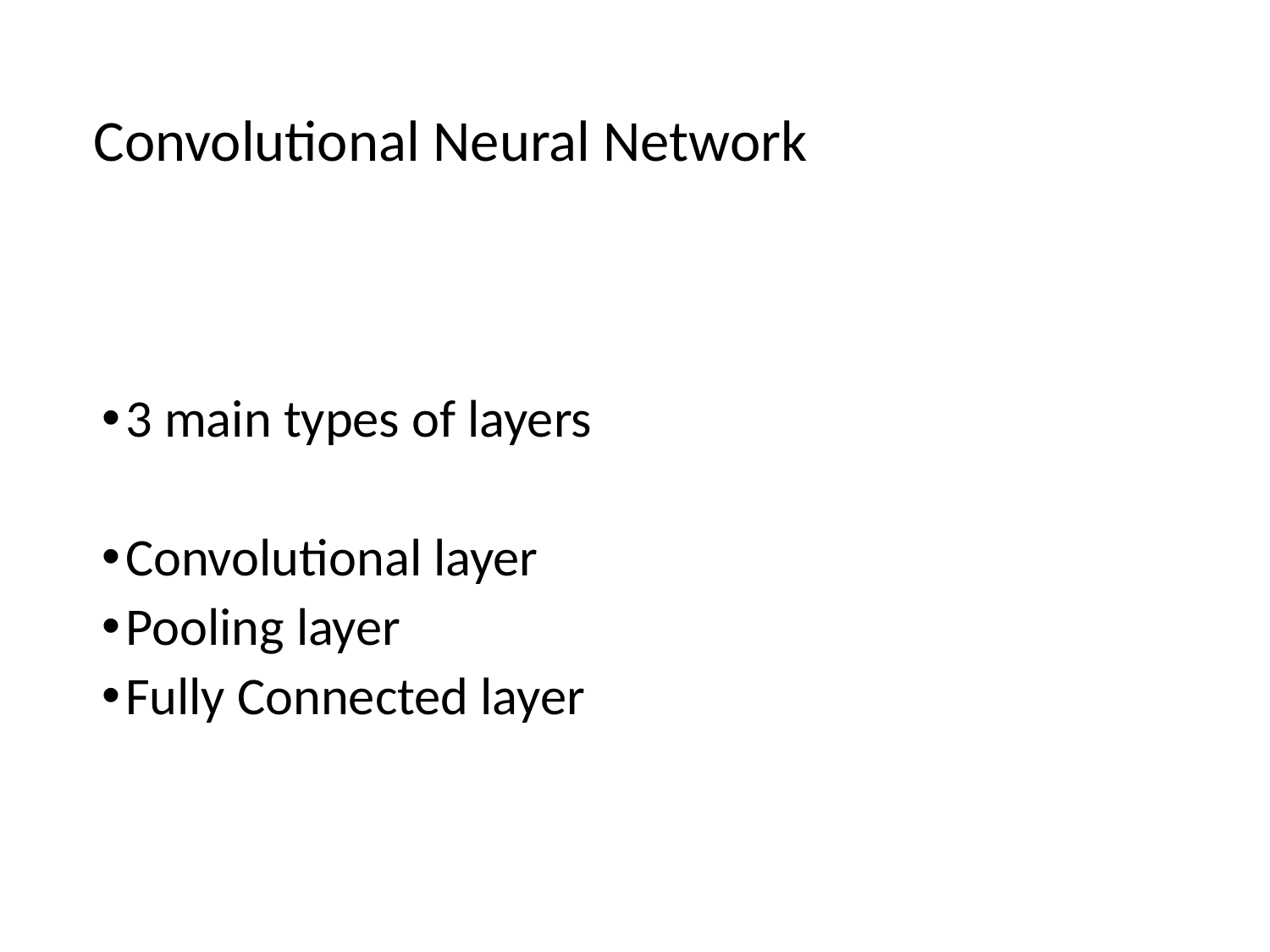

# Convolutional Neural Network

3 main types of layers

Convolutional layer
Pooling layer
Fully Connected layer